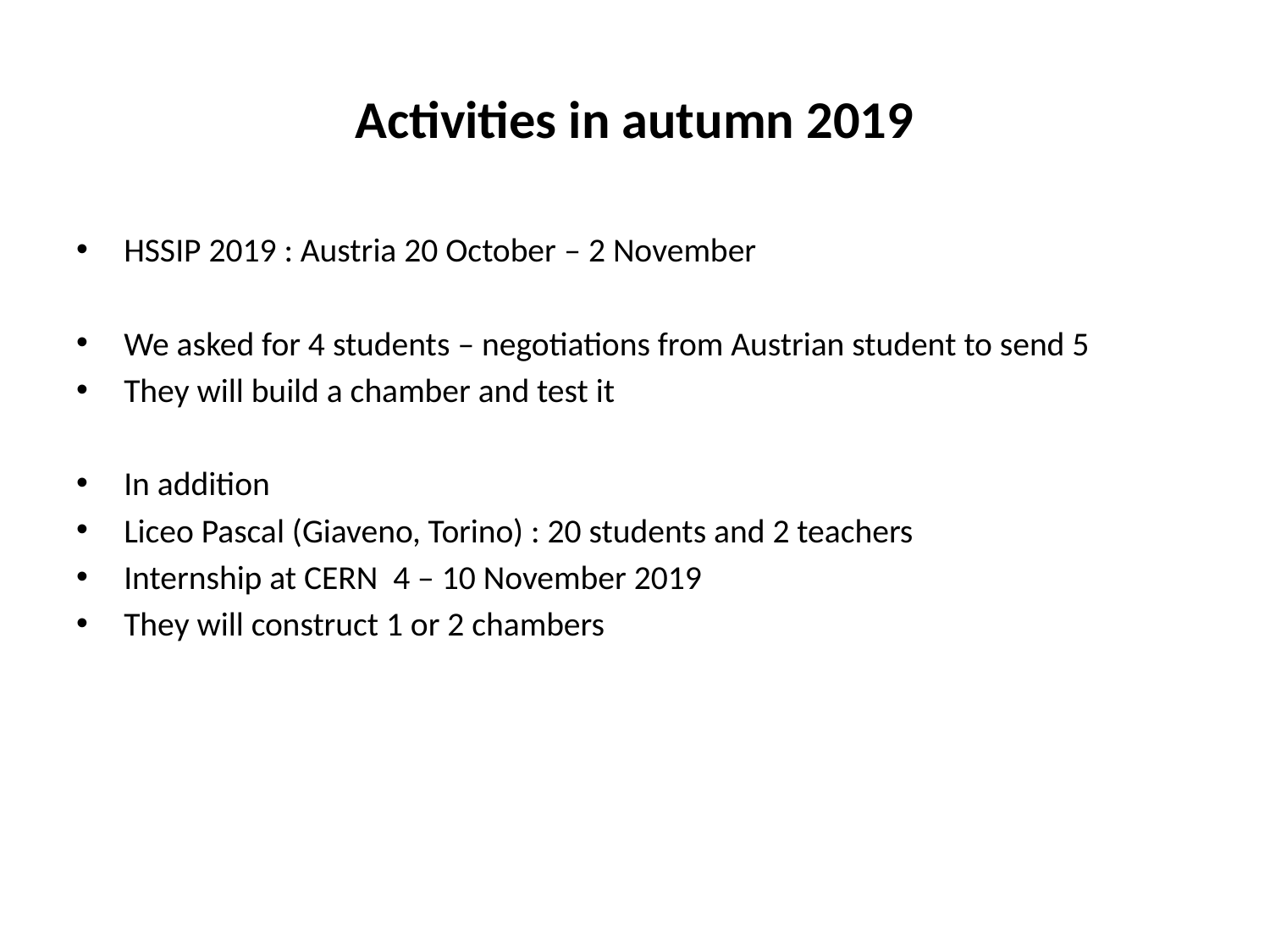

# Activities in autumn 2019
HSSIP 2019 : Austria 20 October – 2 November

We asked for 4 students – negotiations from Austrian student to send 5
They will build a chamber and test it

In addition
Liceo Pascal (Giaveno, Torino) : 20 students and 2 teachers
Internship at CERN  4 – 10 November 2019
They will construct 1 or 2 chambers